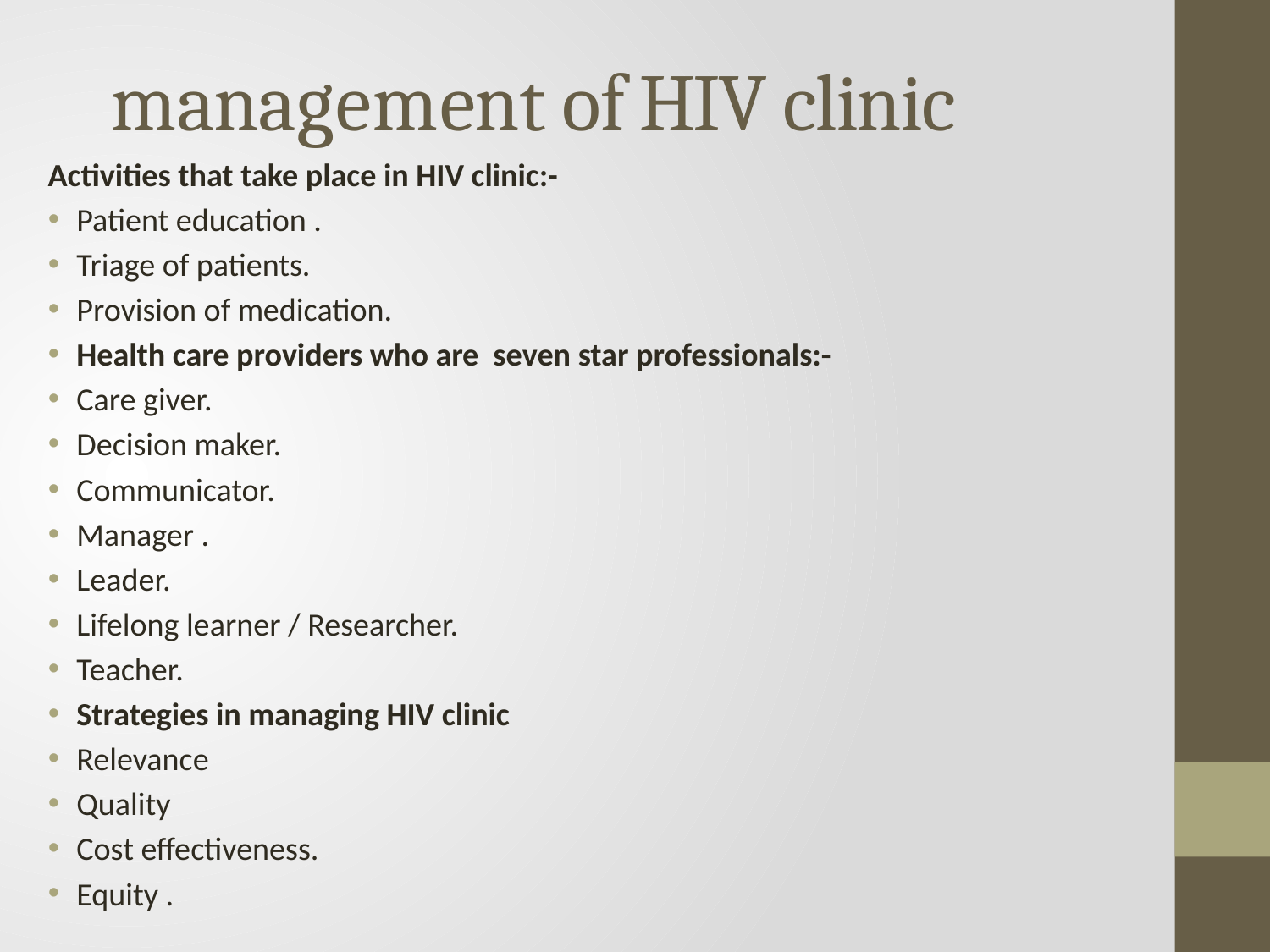

# management of HIV clinic
Activities that take place in HIV clinic:-
Patient education .
Triage of patients.
Provision of medication.
Health care providers who are  seven star professionals:-
Care giver.
Decision maker.
Communicator.
Manager .
Leader.
Lifelong learner / Researcher.
Teacher.
Strategies in managing HIV clinic
Relevance
Quality
Cost effectiveness.
Equity .